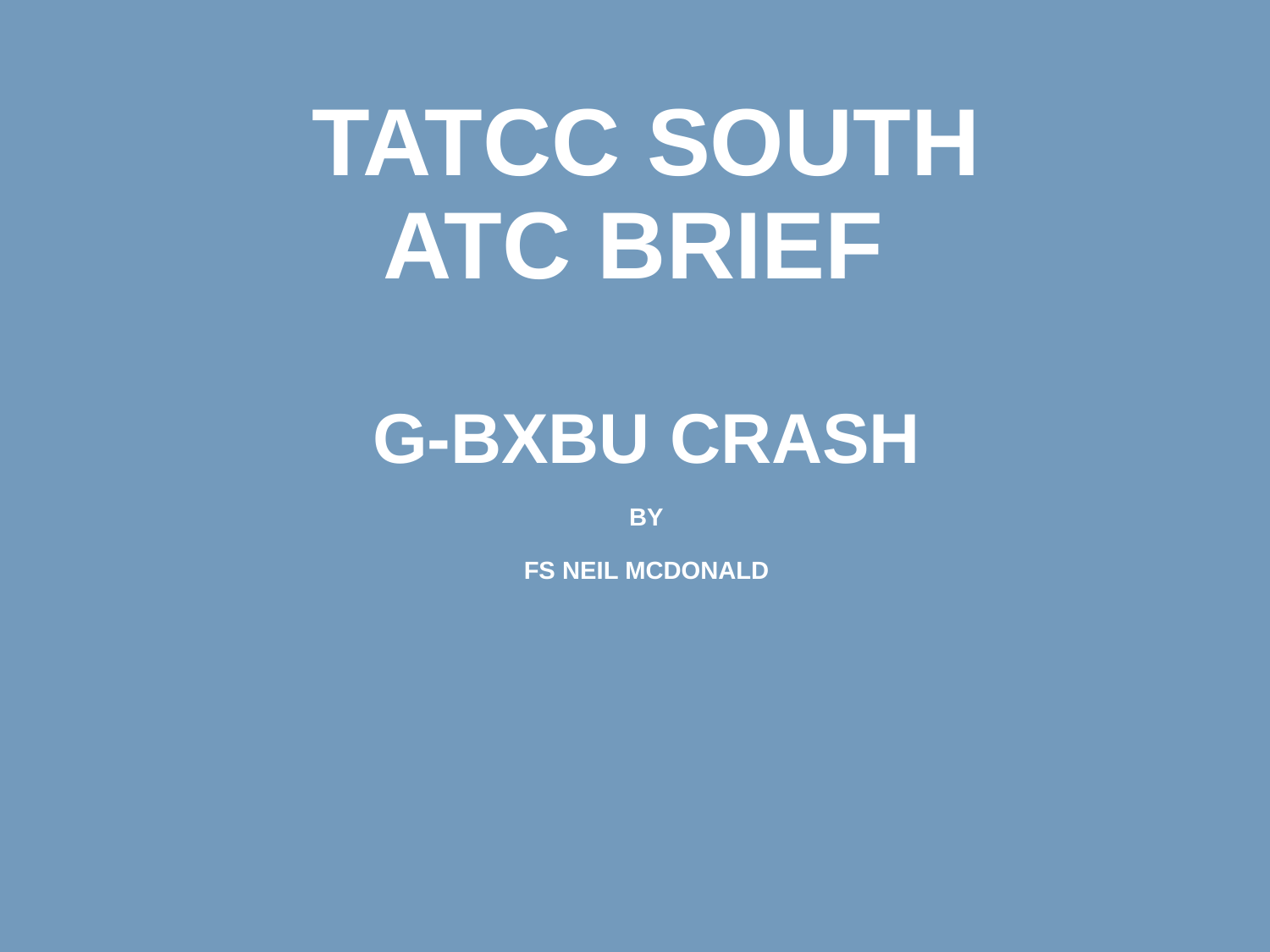

# TATCC SOUTH ATC BRIEF G-BXBU CRASH BY FS NEIL MCDONALD